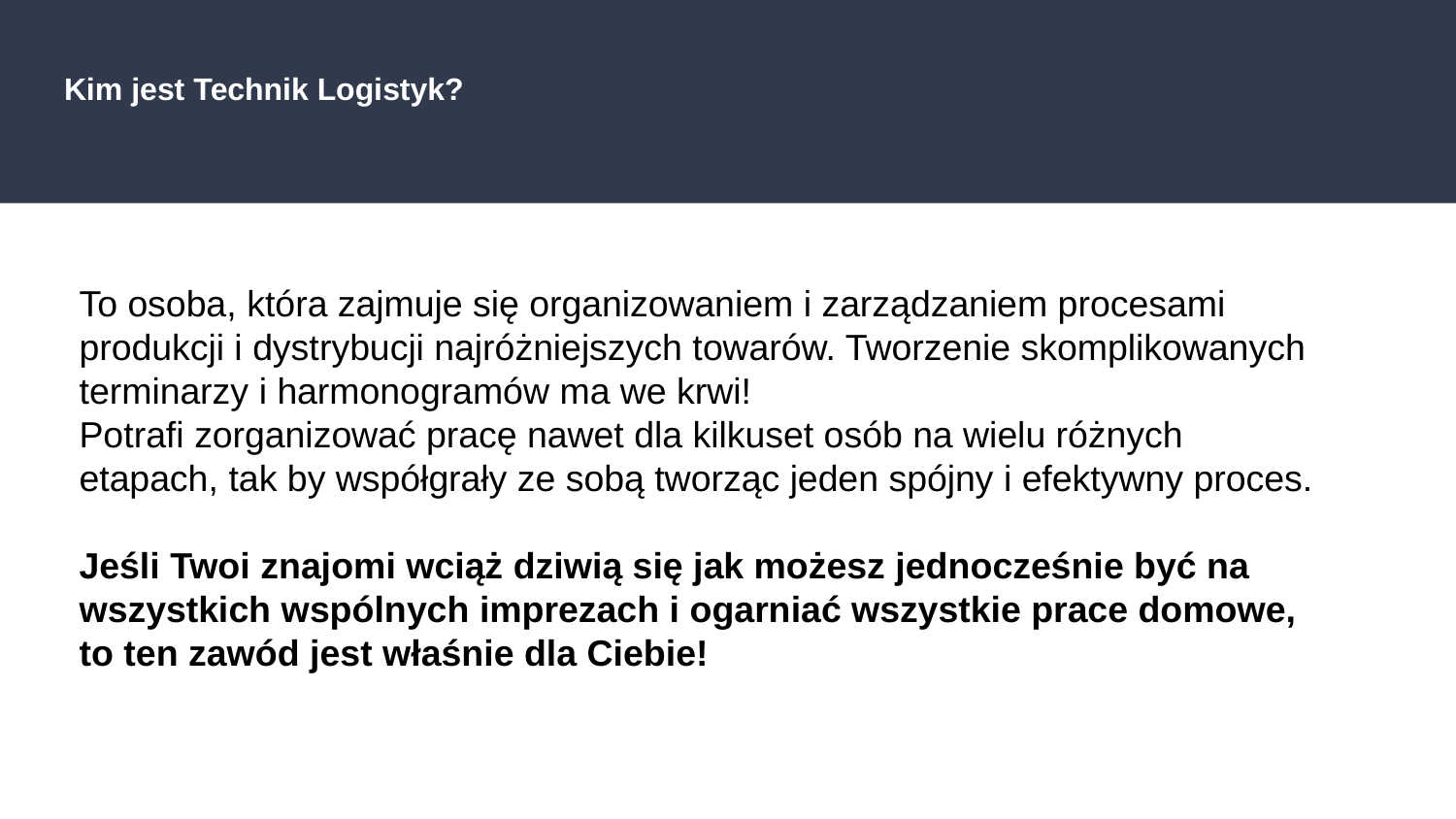

# Kim jest Technik Logistyk?

To osoba, która zajmuje się organizowaniem i zarządzaniem procesami produkcji i dystrybucji najróżniejszych towarów. Tworzenie skomplikowanych terminarzy i harmonogramów ma we krwi!
Potrafi zorganizować pracę nawet dla kilkuset osób na wielu różnych etapach, tak by współgrały ze sobą tworząc jeden spójny i efektywny proces.

Jeśli Twoi znajomi wciąż dziwią się jak możesz jednocześnie być na wszystkich wspólnych imprezach i ogarniać wszystkie prace domowe, to ten zawód jest właśnie dla Ciebie!